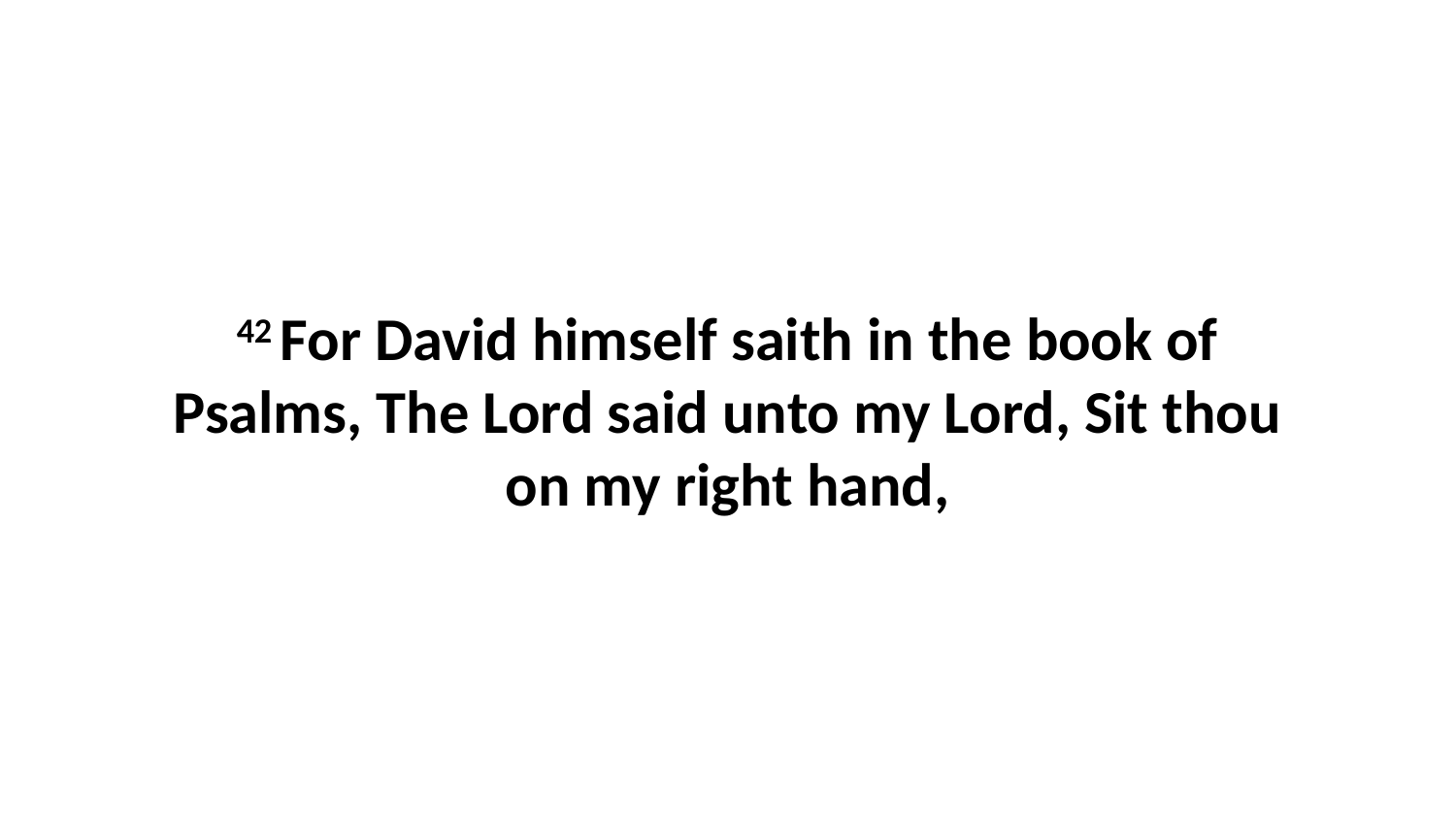

42 For David himself saith in the book of Psalms, The Lord said unto my Lord, Sit thou on my right hand,